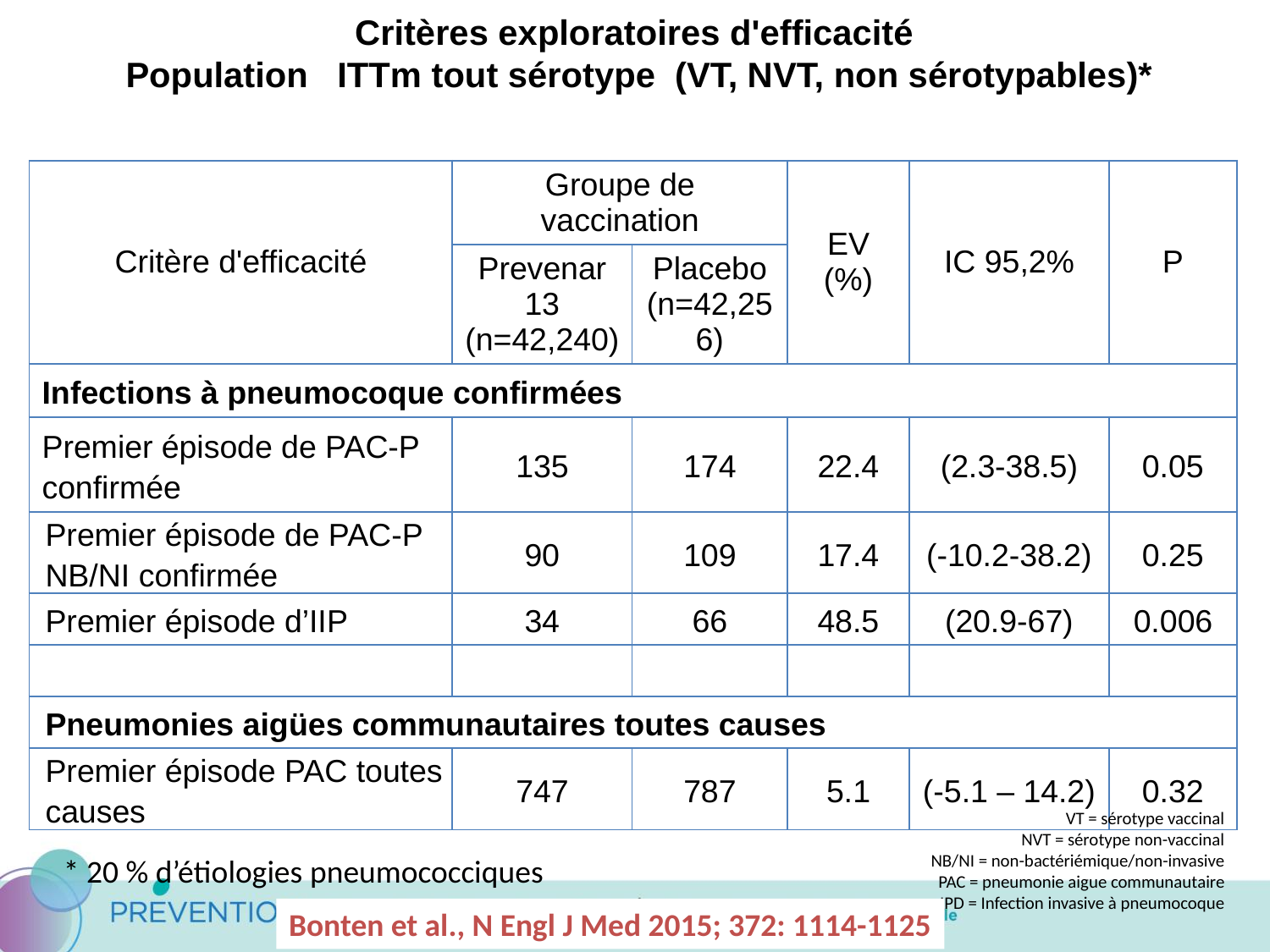

# Critères exploratoires d'efficacité Population   ITTm tout sérotype  (VT, NVT, non sérotypables)*
| Critère d'efficacité | Groupe de vaccination |  | EV (%) | IC 95,2% | P |
| --- | --- | --- | --- | --- | --- |
|  | Prevenar 13 (n=42,240) | Placebo (n=42,256) |  |  |  |
| Infections à pneumocoque confirmées |  |  |  |  |  |
| Premier épisode de PAC-P confirmée | 135 | 174 | 22.4 | (2.3-38.5) | 0.05 |
| Premier épisode de PAC-P NB/NI confirmée | 90 | 109 | 17.4 | (-10.2-38.2) | 0.25 |
| Premier épisode d’IIP | 34 | 66 | 48.5 | (20.9-67) | 0.006 |
|  |  |  |  |  |  |
| Pneumonies aigües communautaires toutes causes |  |  |  |  |  |
| Premier épisode PAC toutes causes | 747 | 787 | 5.1 | (-5.1 – 14.2) | 0.32 |
VT = sérotype vaccinal
NVT = sérotype non-vaccinal
NB/NI = non-bactériémique/non-invasive
PAC = pneumonie aigue communautaire
IPD = Infection invasive à pneumocoque
* 20 % d’étiologies pneumococciques
Bonten et al., N Engl J Med 2015; 372: 1114-1125